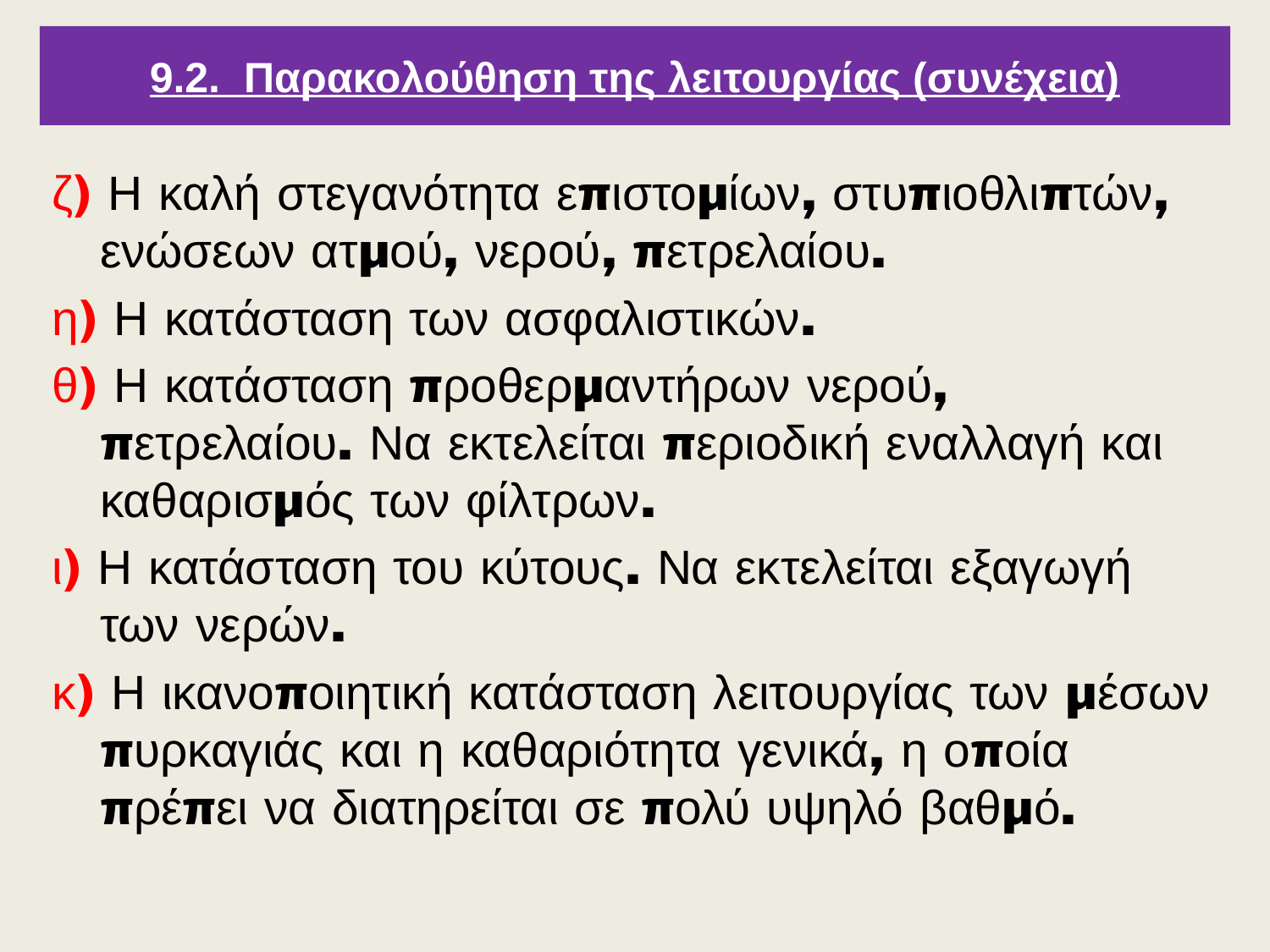

9.2.  Παρακολούθηση της λειτουργίας (συνέχεια)
ζ) Η καλή στεγανότητα επιστομίων, στυπιοθλιπτών, ενώσεων ατμού, νερού, πετρελαίου.
η) Η κατάσταση των ασφαλιστικών.
θ) Η κατάσταση προθερμαντήρων νερού, πετρελαίου. Να εκτελείται περιοδική εναλλαγή και καθαρισμός των φίλτρων.
ι) Η κατάσταση του κύτους. Να εκτελείται εξαγωγή των νερών.
κ) Η ικανοποιητική κατάσταση λειτουργίας των μέσων πυρκαγιάς και η καθαριότητα γενικά, η οποία πρέπει να διατηρείται σε πολύ υψηλό βαθμό.